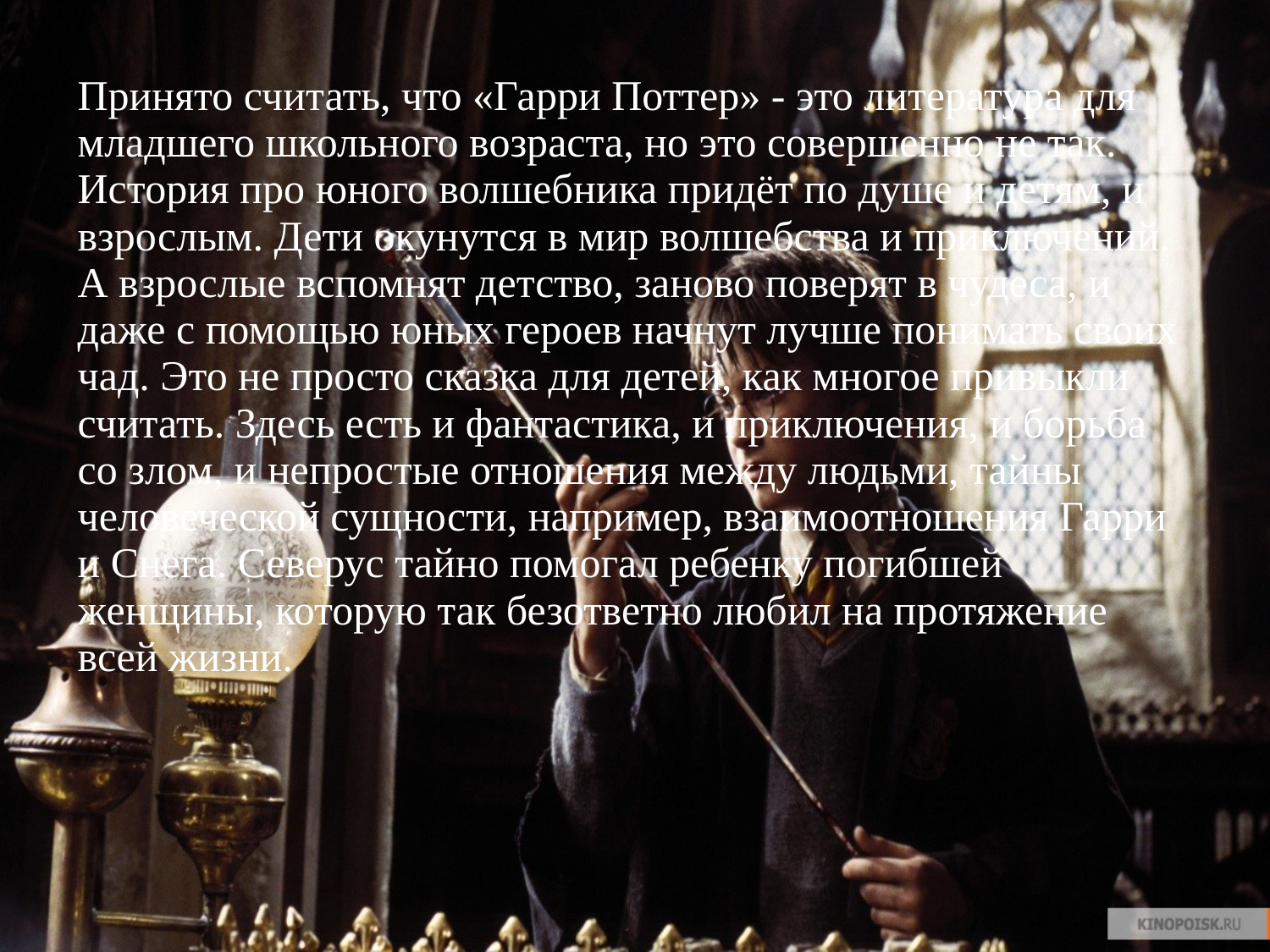

Принято считать, что «Гарри Поттер» - это литература для младшего школьного возраста, но это совершенно не так. История про юного волшебника придёт по душе и детям, и взрослым. Дети окунутся в мир волшебства и приключений. А взрослые вспомнят детство, заново поверят в чудеса, и даже с помощью юных героев начнут лучше понимать своих чад. Это не просто сказка для детей, как многое привыкли считать. Здесь есть и фантастика, и приключения, и борьба со злом, и непростые отношения между людьми, тайны человеческой сущности, например, взаимоотношения Гарри и Снега. Северус тайно помогал ребенку погибшей женщины, которую так безответно любил на протяжение всей жизни.